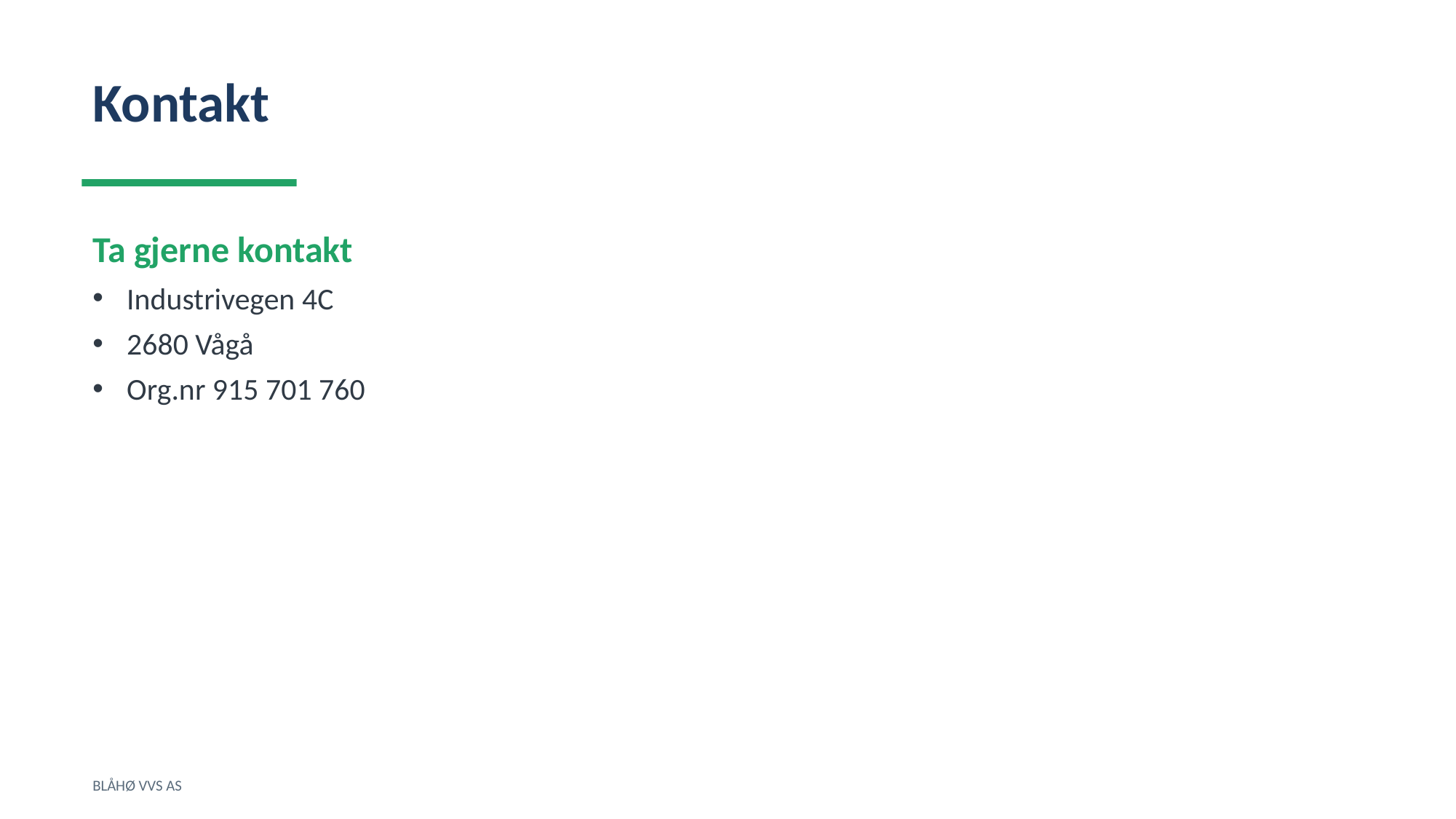

Kontakt

Ta gjerne kontakt
Industrivegen 4C
2680 Vågå
Org.nr 915 701 760
BLÅHØ VVS AS